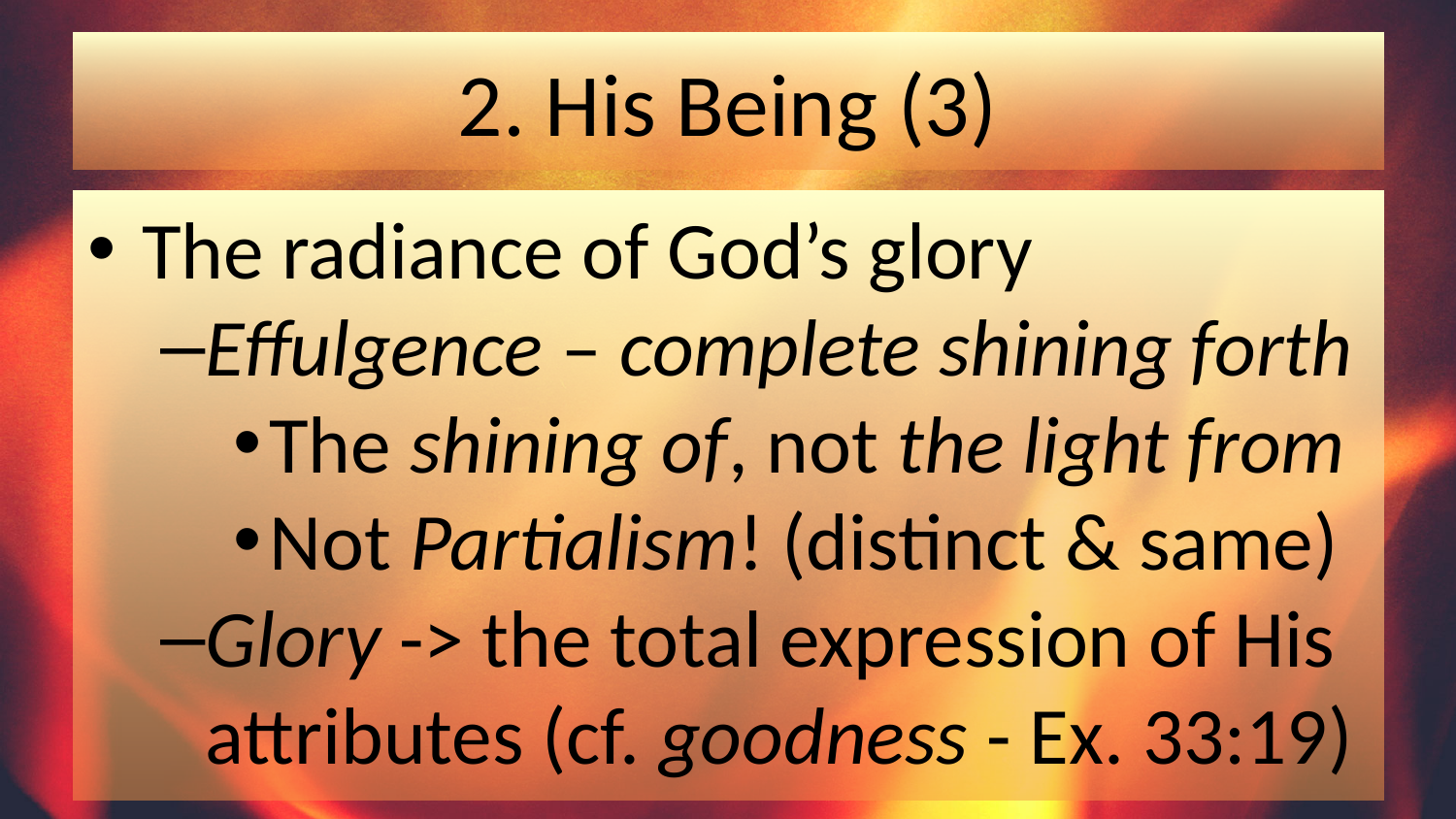

# 2. His Being (3)
The radiance of God’s glory
Effulgence – complete shining forth
The shining of, not the light from
Not Partialism! (distinct & same)
Glory -> the total expression of His attributes (cf. goodness - Ex. 33:19)